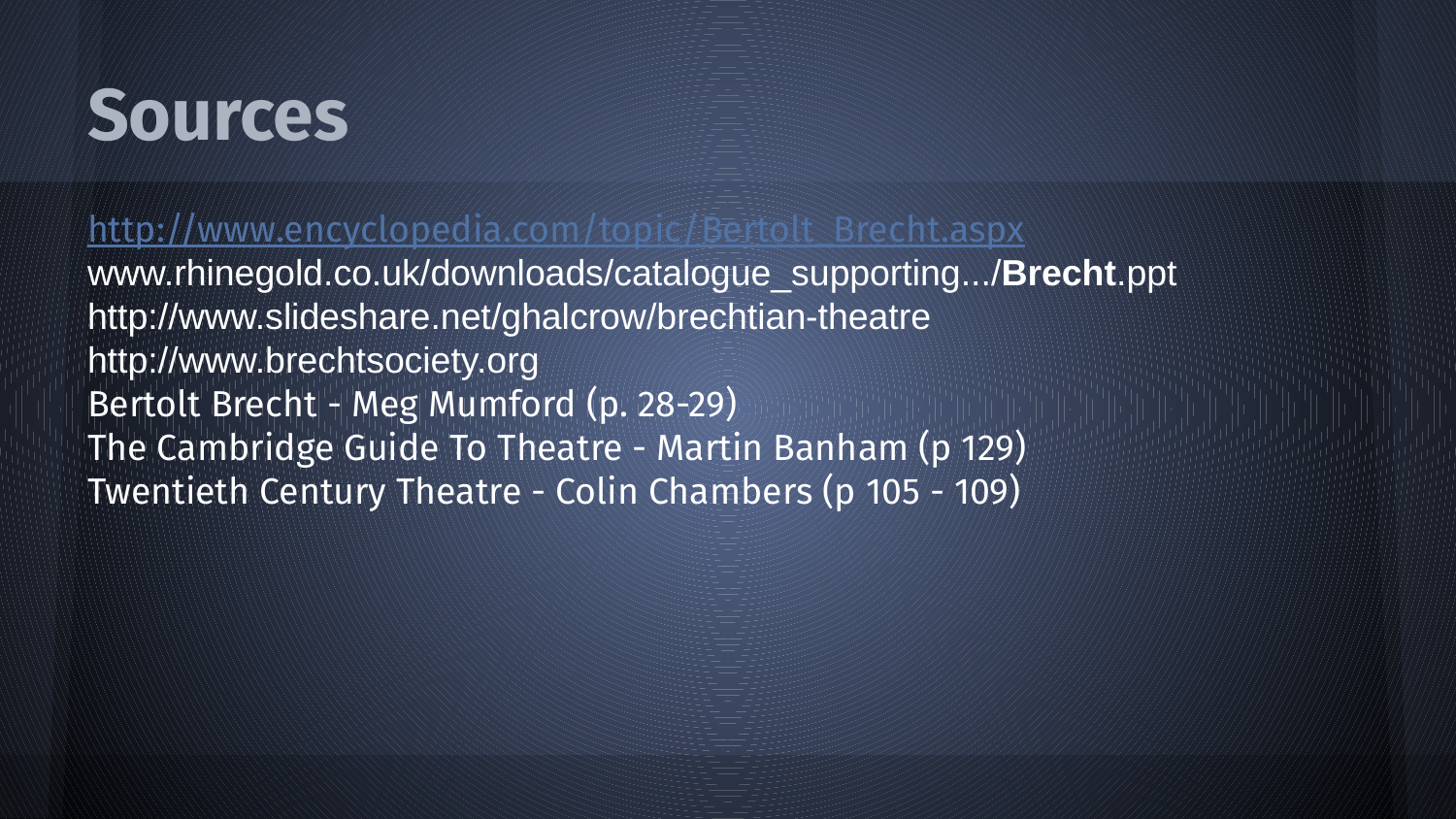

# Sources
http://www.encyclopedia.com/topic/Bertolt_Brecht.aspxwww.rhinegold.co.uk/downloads/catalogue_supporting.../Brecht.ppt
http://www.slideshare.net/ghalcrow/brechtian-theatre
http://www.brechtsociety.org
Bertolt Brecht - Meg Mumford (p. 28-29)
The Cambridge Guide To Theatre - Martin Banham (p 129)
Twentieth Century Theatre - Colin Chambers (p 105 - 109)